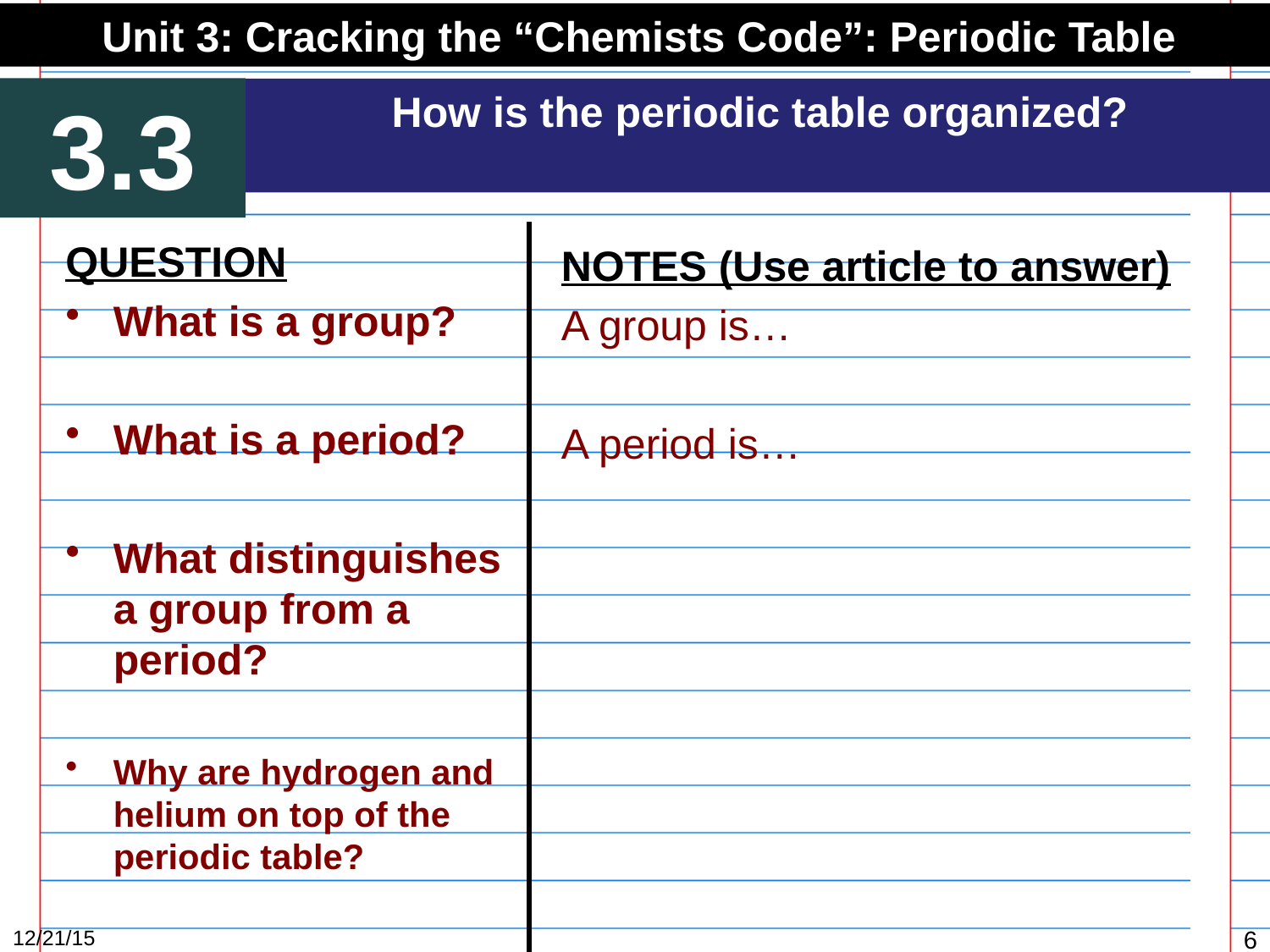

Unit 3: Cracking the “Chemists Code”: Periodic Table
3.3
How is the periodic table organized?

QUESTION
What is a group?

What is a period?

What distinguishes a group from a period?

Why are hydrogen and helium on top of the periodic table?

NOTES (Use article to answer)
A group is…

A period is…

12/21/15
6